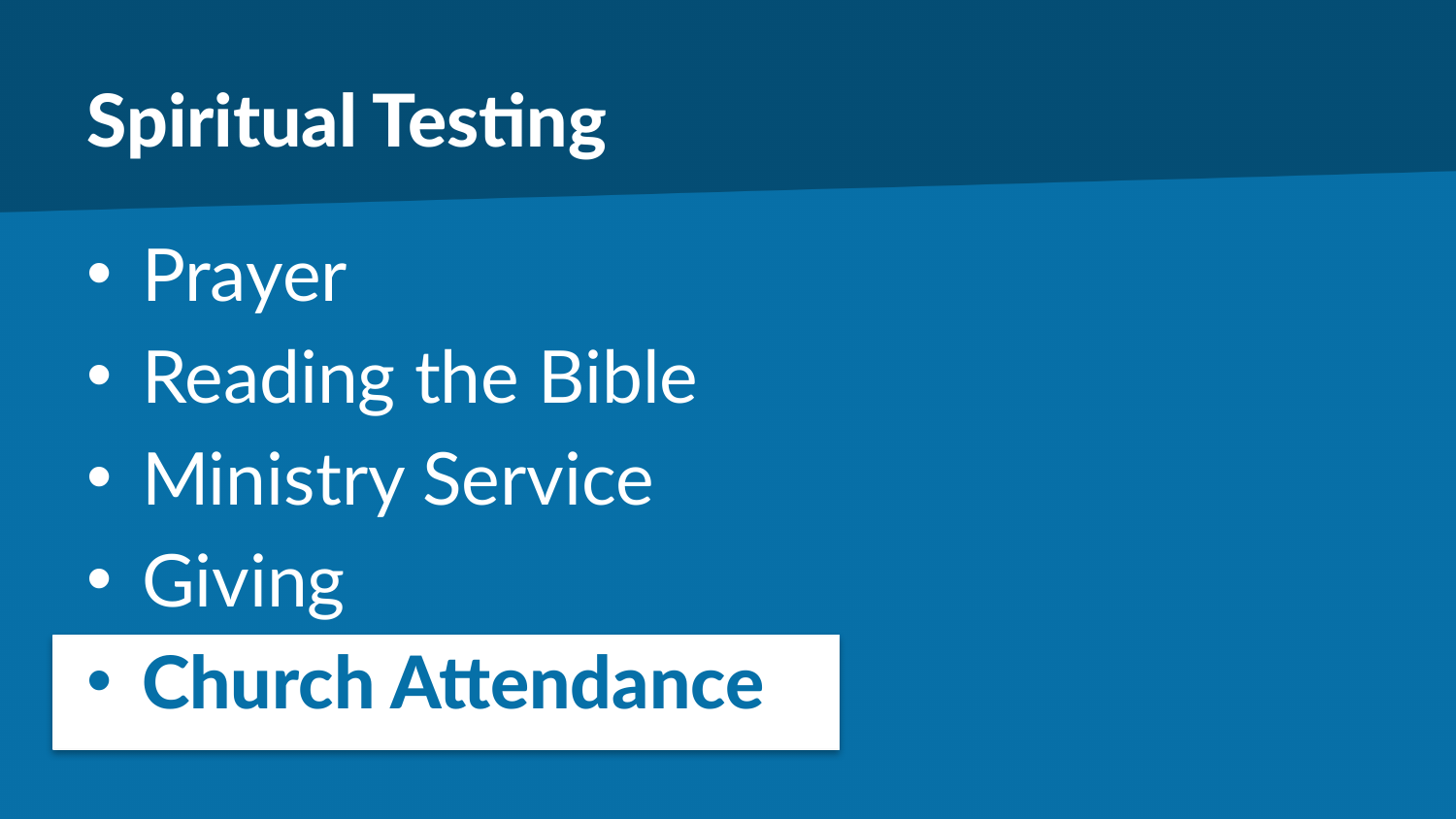

# Spiritual Testing
Prayer
Reading the Bible
Ministry Service
Giving
Church Attendance